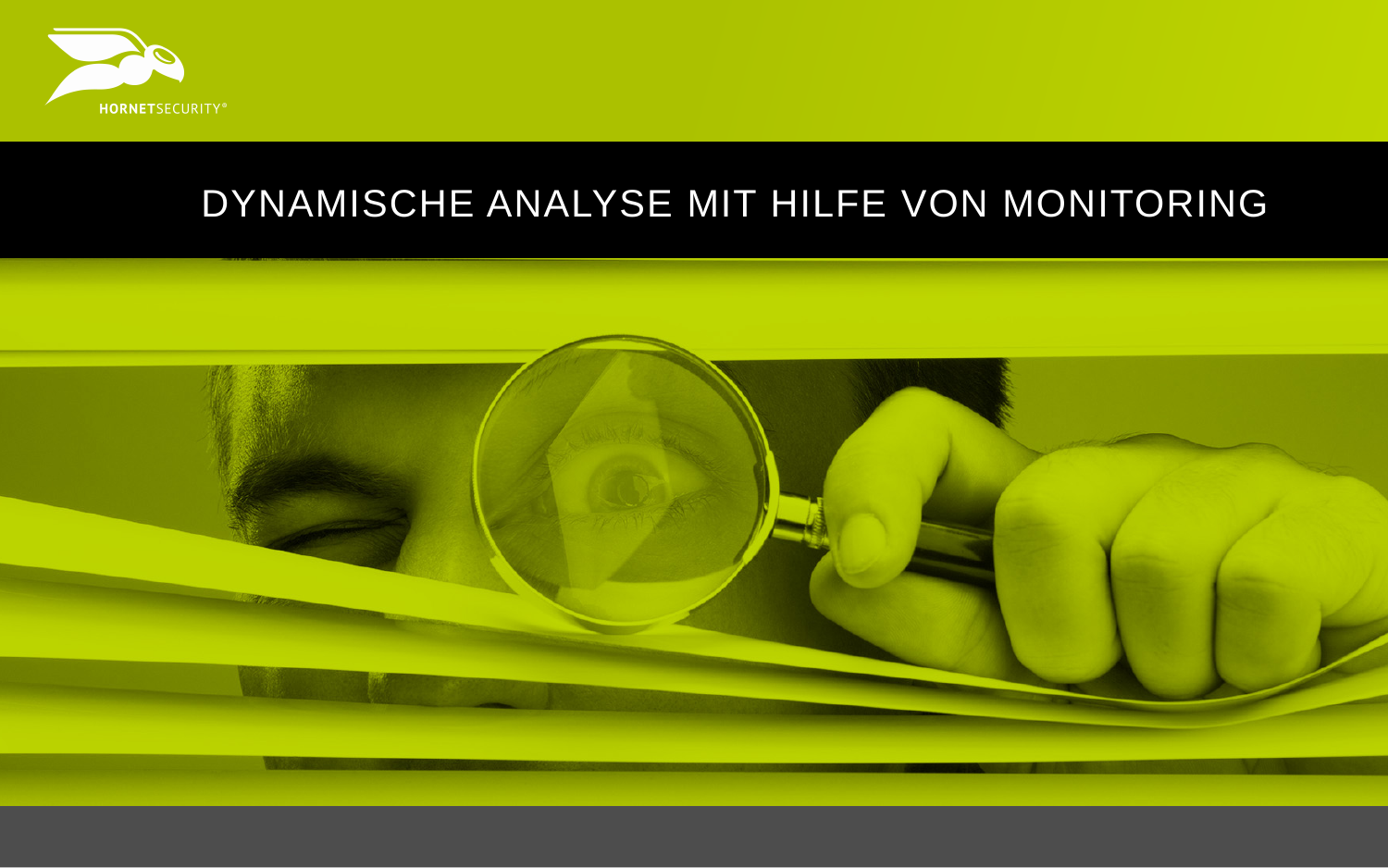

# Dynamische Analyse mit Hilfe von monitoring